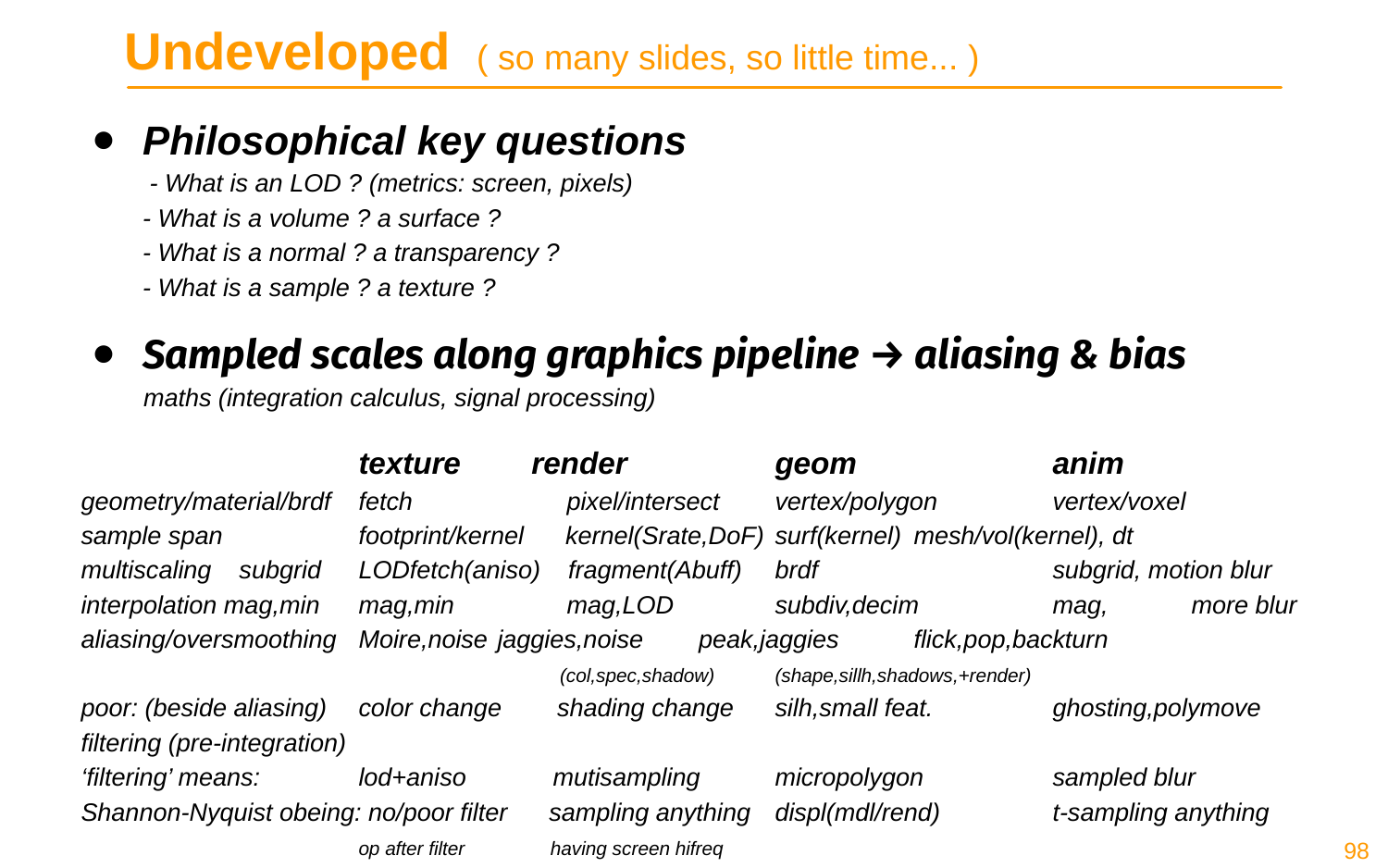

Undeveloped  ( so many slides, so little time... )

Philosophical key questions
 - What is an LOD ? (metrics: screen, pixels)
- What is a volume ? a surface ?
- What is a normal ? a transparency ?
- What is a sample ? a texture ?

Sampled scales along graphics pipeline → aliasing & bias
         maths (integration calculus, signal processing)

		texture	    render		geom		anim
geometry/material/brdf	fetch	          pixel/intersect	vertex/polygon	vertex/voxel
sample span	footprint/kernel      kernel(Srate,DoF)	surf(kernel)	mesh/vol(kernel), dt
multiscaling    subgrid	LODfetch(aniso)    fragment(Abuff)	brdf		subgrid, motion blur
interpolation mag,min	mag,min	          mag,LOD	subdiv,decim	mag,	more blur
aliasing/oversmoothing	Moire,noise	jaggies,noise        peak,jaggies	flick,pop,backturn
 			         (col,spec,shadow)	(shape,sillh,shadows,+render)
poor: (beside aliasing)	color change        shading change	silh,small feat.	ghosting,polymove
filtering (pre-integration)
‘filtering’ means: 	lod+aniso	        mutisampling	micropolygon	sampled blur
Shannon-Nyquist obeing: no/poor filter      sampling anything	displ(mdl/rend)	t-sampling anything
		op after filter	          having screen hifreq

98